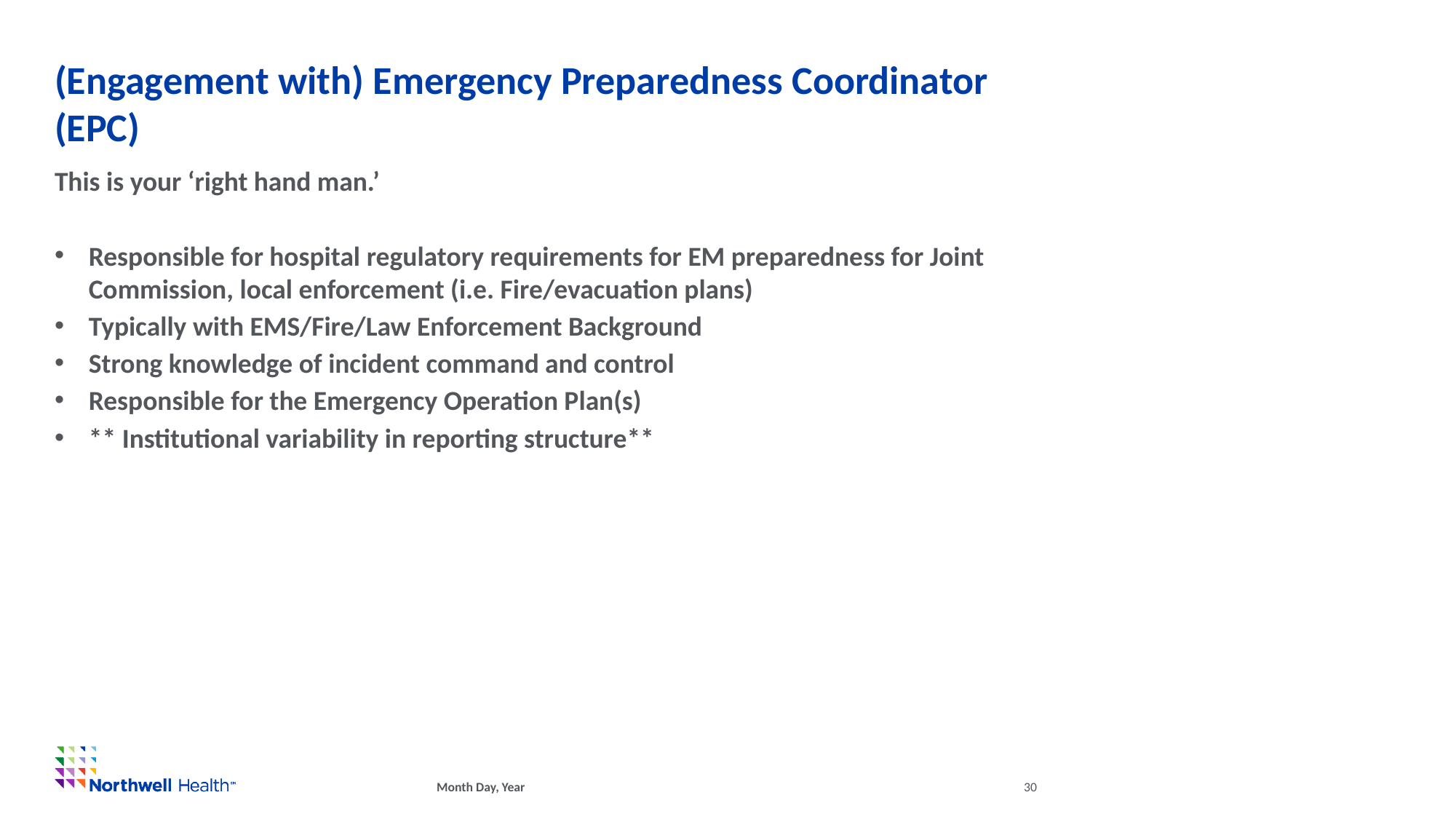

# (Engagement with) Emergency Preparedness Coordinator (EPC)
This is your ‘right hand man.’

Responsible for hospital regulatory requirements for EM preparedness for Joint Commission, local enforcement (i.e. Fire/evacuation plans)
Typically with EMS/Fire/Law Enforcement Background
Strong knowledge of incident command and control
Responsible for the Emergency Operation Plan(s)
** Institutional variability in reporting structure**
30
Month Day, Year